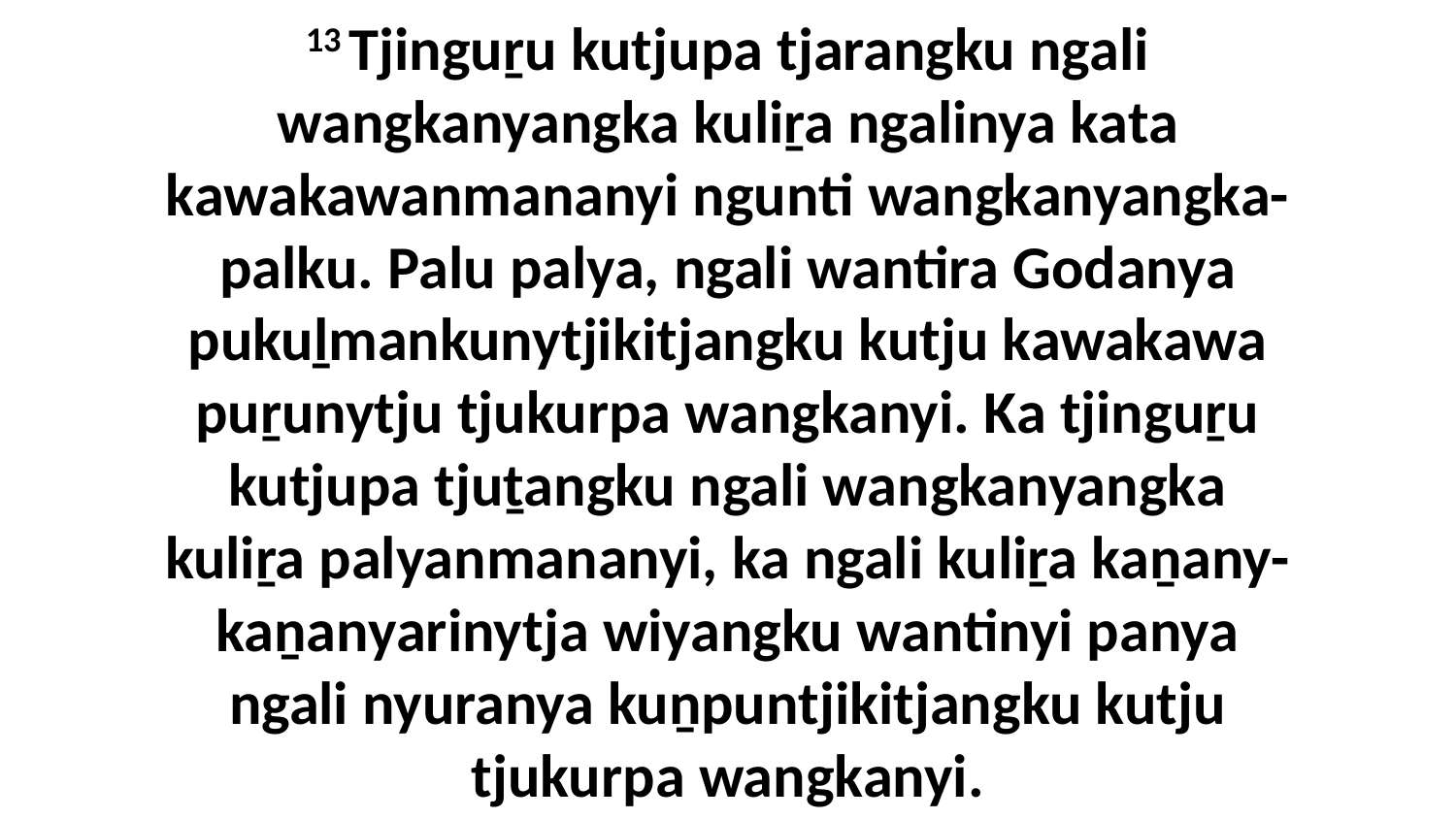

13 Tjinguṟu kutjupa tjarangku ngali wangkanyangka kuliṟa ngalinya kata kawakawanmananyi ngunti wangkanyangka-palku. Palu palya, ngali wantira Godanya pukuḻmankunytjikitjangku kutju kawakawa puṟunytju tjukurpa wangkanyi. Ka tjinguṟu kutjupa tjuṯangku ngali wangkanyangka kuliṟa palyanmananyi, ka ngali kuliṟa kaṉany-kaṉanyarinytja wiyangku wantinyi panya ngali nyuranya kuṉpuntjikitjangku kutju tjukurpa wangkanyi.